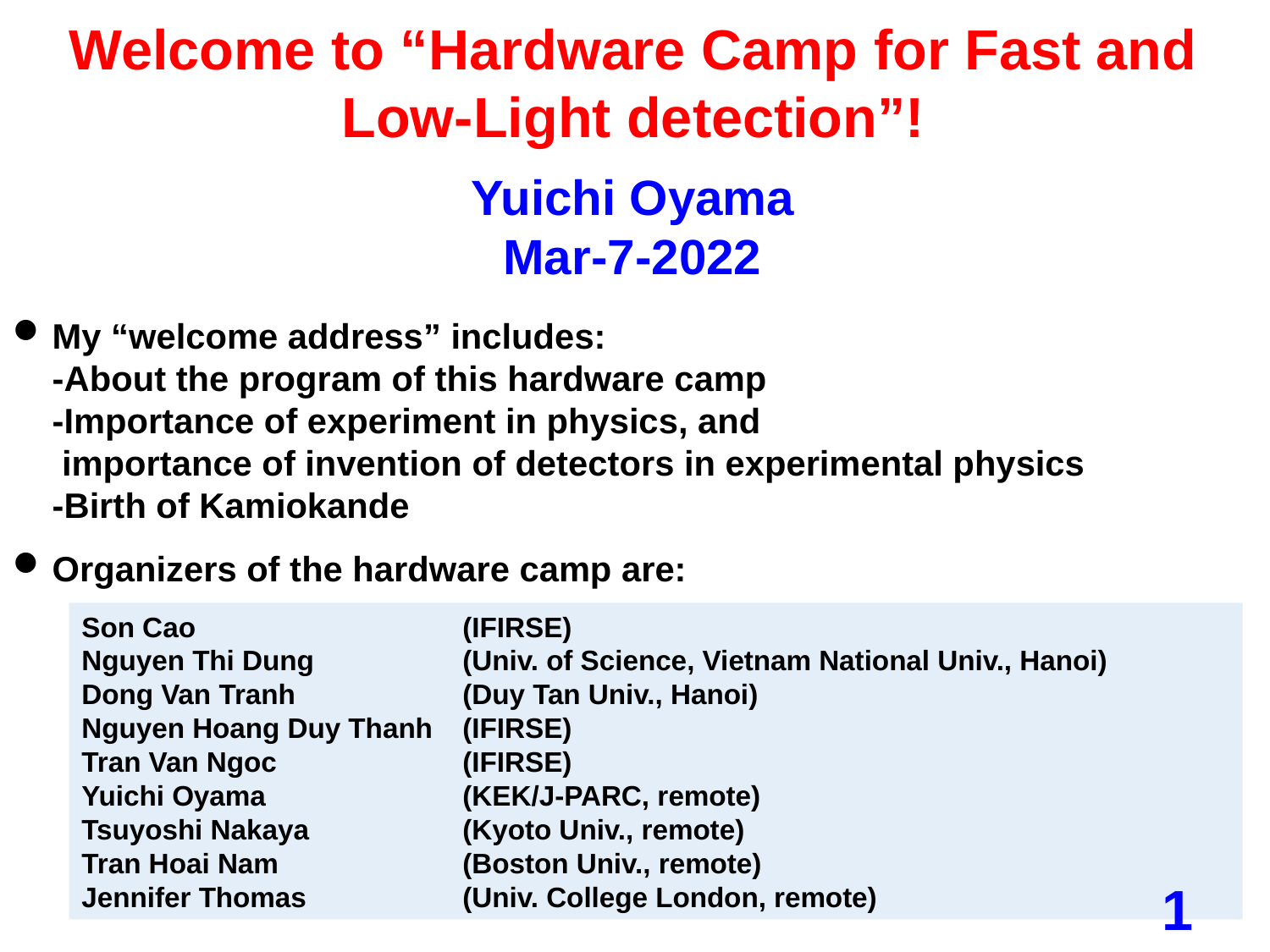

Welcome to “Hardware Camp for Fast and Low-Light detection”!
Yuichi Oyama
Mar-7-2022
My “welcome address” includes:
-About the program of this hardware camp
-Importance of experiment in physics, and
 importance of invention of detectors in experimental physics
-Birth of Kamiokande
Organizers of the hardware camp are:
Son Cao 			(IFIRSE)
Nguyen Thi Dung		(Univ. of Science, Vietnam National Univ., Hanoi)
Dong Van Tranh		(Duy Tan Univ., Hanoi)
Nguyen Hoang Duy Thanh	(IFIRSE)
Tran Van Ngoc		(IFIRSE)
Yuichi Oyama		(KEK/J-PARC, remote)
Tsuyoshi Nakaya		(Kyoto Univ., remote)
Tran Hoai Nam		(Boston Univ., remote)
Jennifer Thomas	 	(Univ. College London, remote)
1